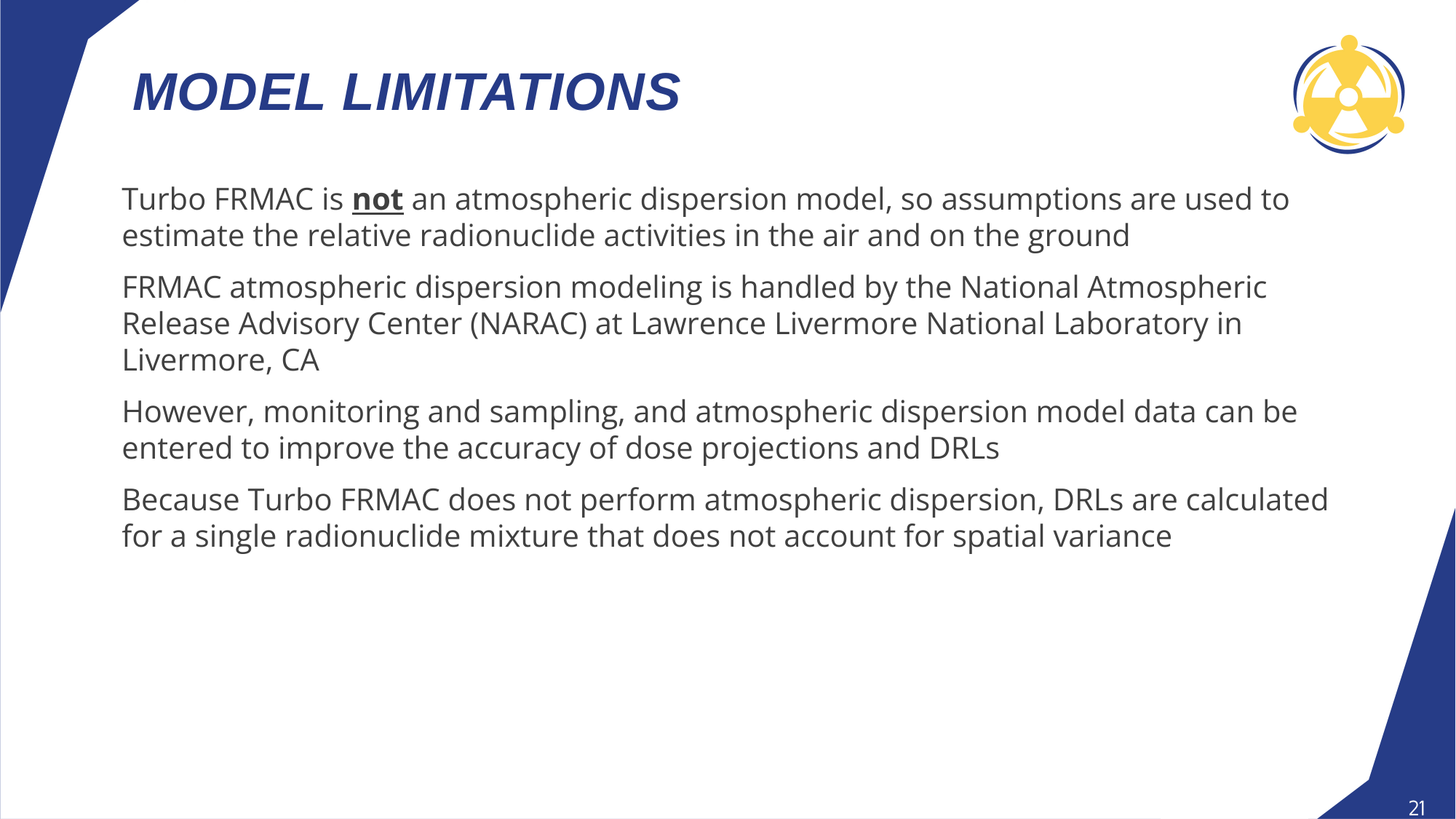

# Model Limitations
Turbo FRMAC is not an atmospheric dispersion model, so assumptions are used to estimate the relative radionuclide activities in the air and on the ground
FRMAC atmospheric dispersion modeling is handled by the National Atmospheric Release Advisory Center (NARAC) at Lawrence Livermore National Laboratory in Livermore, CA
However, monitoring and sampling, and atmospheric dispersion model data can be entered to improve the accuracy of dose projections and DRLs
Because Turbo FRMAC does not perform atmospheric dispersion, DRLs are calculated for a single radionuclide mixture that does not account for spatial variance
21